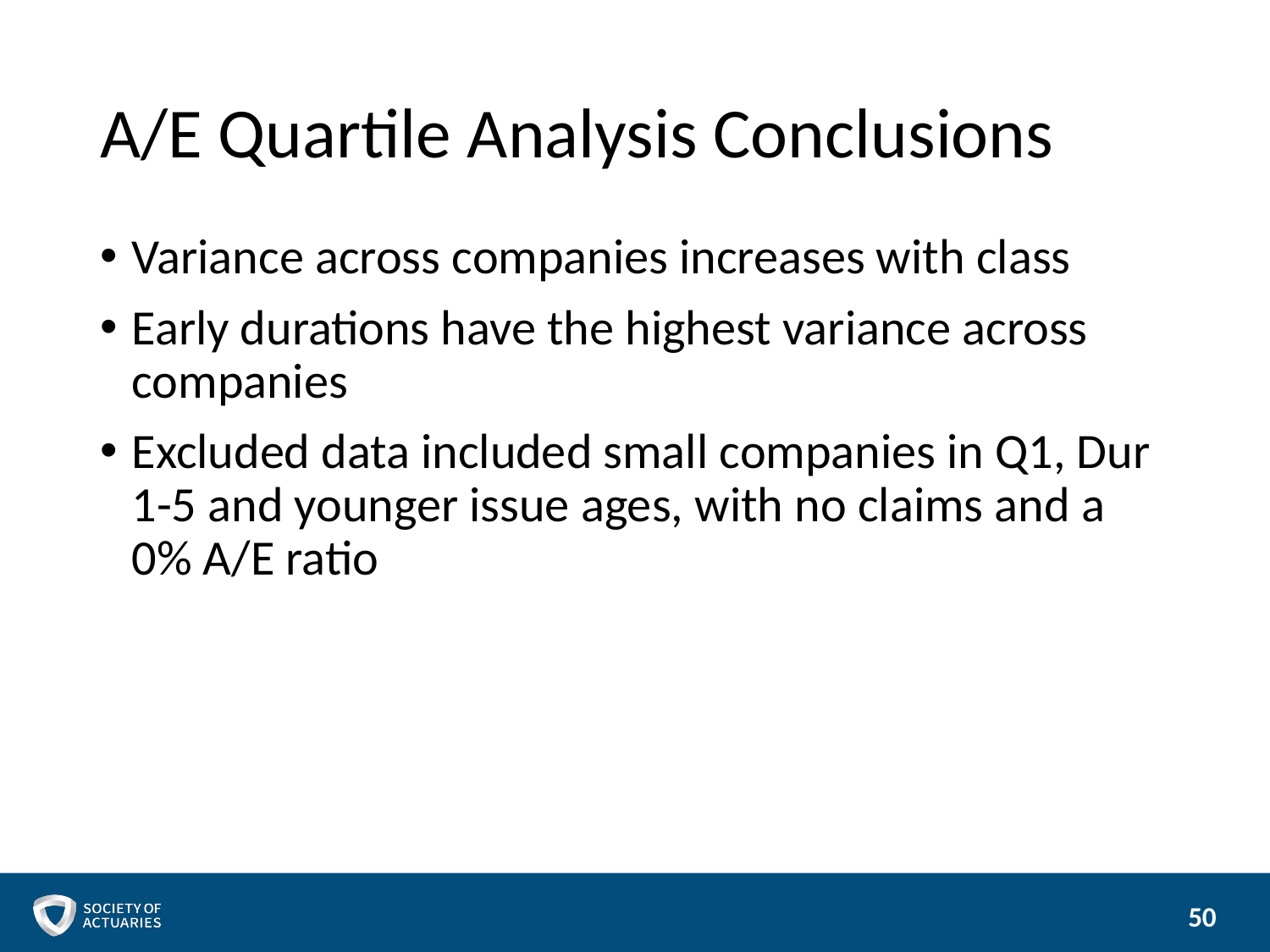

# A/E Quartile Analysis Conclusions
Variance across companies increases with class
Early durations have the highest variance across companies
Excluded data included small companies in Q1, Dur 1-5 and younger issue ages, with no claims and a 0% A/E ratio
50